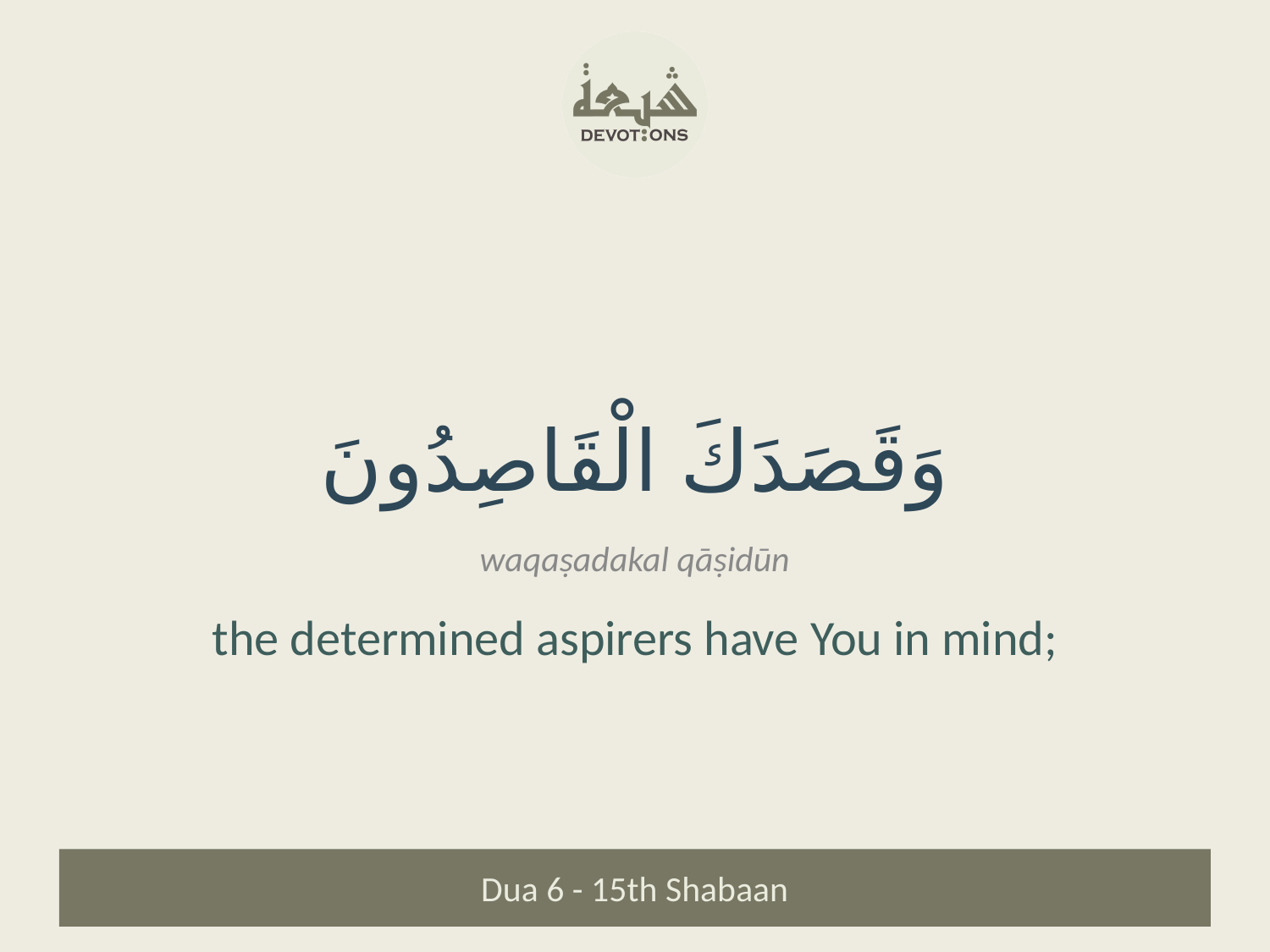

وَقَصَدَكَ الْقَاصِدُونَ
waqaṣadakal qāṣidūn
the determined aspirers have You in mind;
Dua 6 - 15th Shabaan